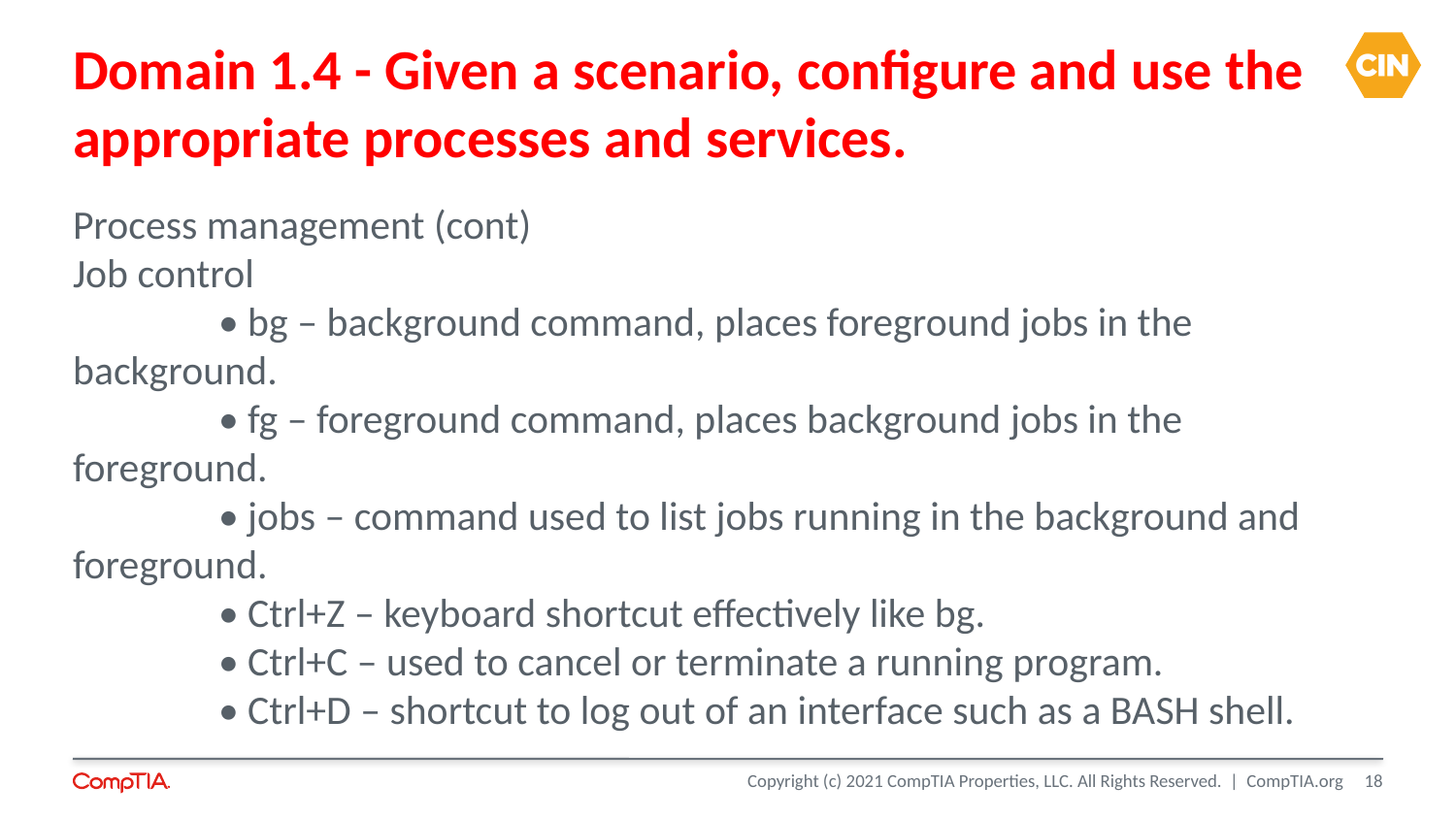

Domain 1.4 - Given a scenario, configure and use the
appropriate processes and services.
Process management (cont)
Job control
	• bg – background command, places foreground jobs in the background.
	• fg – foreground command, places background jobs in the foreground.
	• jobs – command used to list jobs running in the background and foreground.
	• Ctrl+Z – keyboard shortcut effectively like bg.
	• Ctrl+C – used to cancel or terminate a running program.
	• Ctrl+D – shortcut to log out of an interface such as a BASH shell.
18